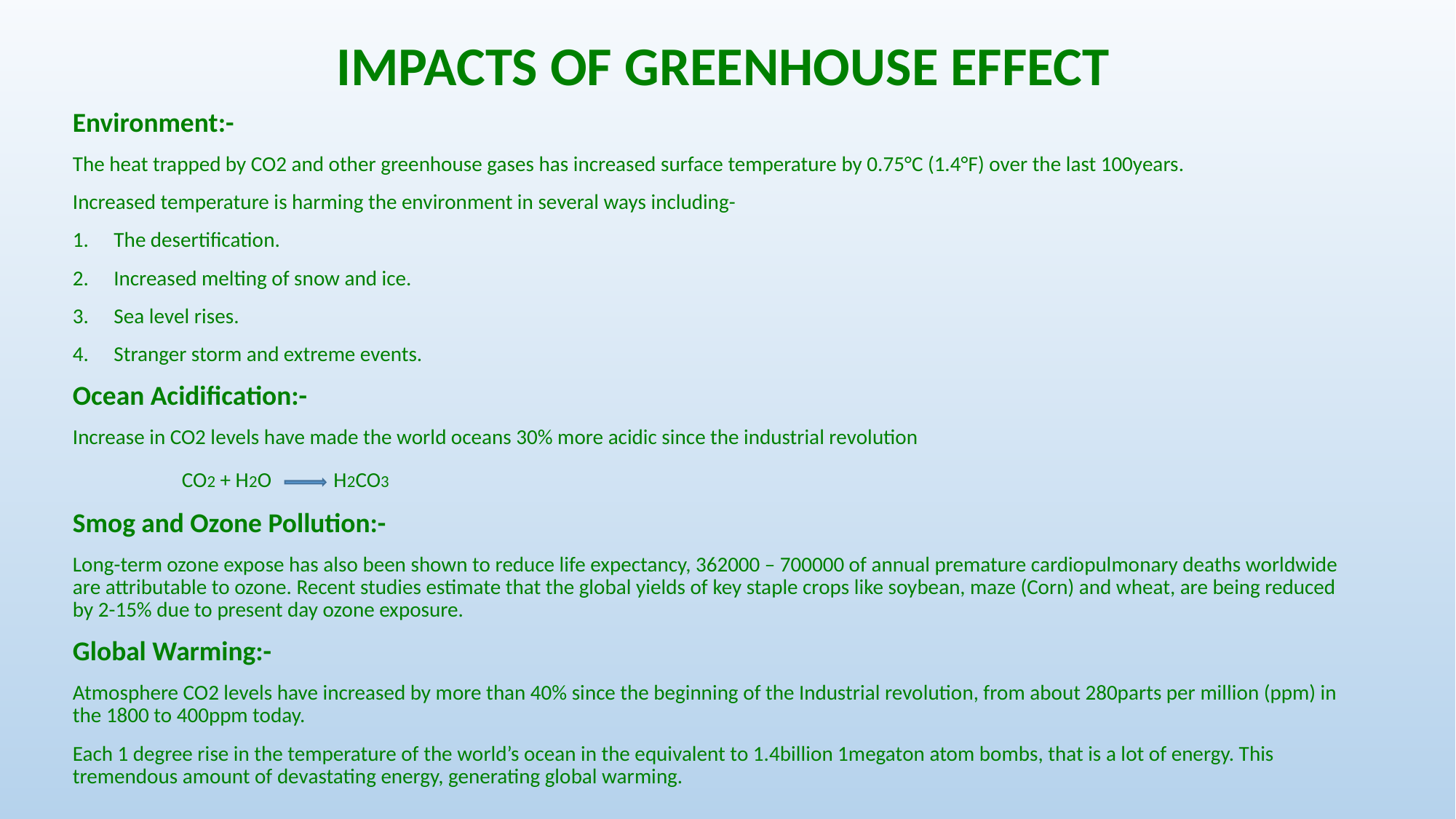

# IMPACTS OF GREENHOUSE EFFECT
Environment:-
The heat trapped by CO2 and other greenhouse gases has increased surface temperature by 0.75°C (1.4°F) over the last 100years.
Increased temperature is harming the environment in several ways including-
The desertification.
Increased melting of snow and ice.
Sea level rises.
Stranger storm and extreme events.
Ocean Acidification:-
Increase in CO2 levels have made the world oceans 30% more acidic since the industrial revolution
	CO2 + H2O 	         H2CO3
Smog and Ozone Pollution:-
Long-term ozone expose has also been shown to reduce life expectancy, 362000 – 700000 of annual premature cardiopulmonary deaths worldwide are attributable to ozone. Recent studies estimate that the global yields of key staple crops like soybean, maze (Corn) and wheat, are being reduced by 2-15% due to present day ozone exposure.
Global Warming:-
Atmosphere CO2 levels have increased by more than 40% since the beginning of the Industrial revolution, from about 280parts per million (ppm) in the 1800 to 400ppm today.
Each 1 degree rise in the temperature of the world’s ocean in the equivalent to 1.4billion 1megaton atom bombs, that is a lot of energy. This tremendous amount of devastating energy, generating global warming.